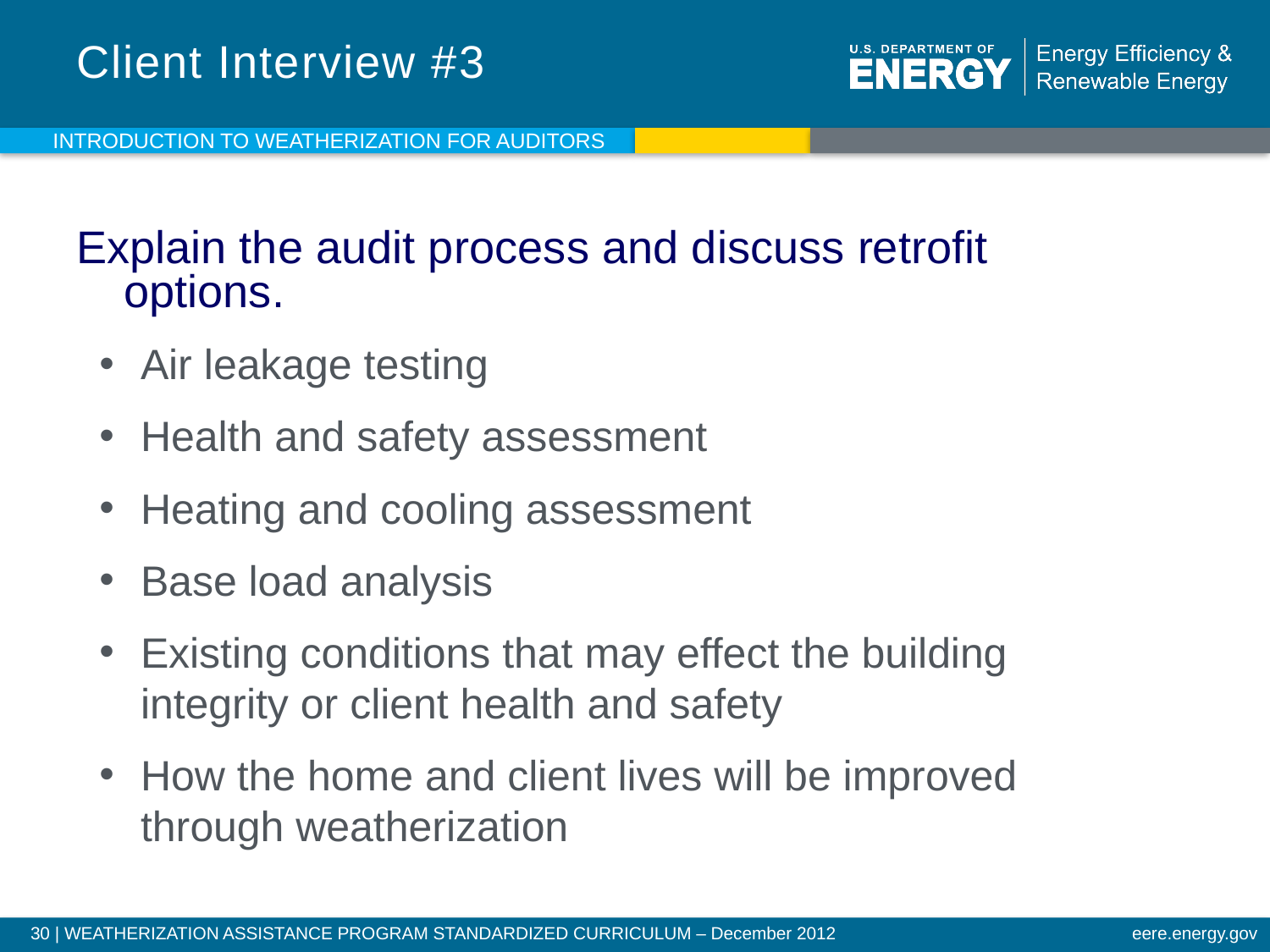

# Client Interview #3
Introduction to weatherization for auditors
Explain the audit process and discuss retrofit options.
Air leakage testing
Health and safety assessment
Heating and cooling assessment
Base load analysis
Existing conditions that may effect the building integrity or client health and safety
How the home and client lives will be improved through weatherization